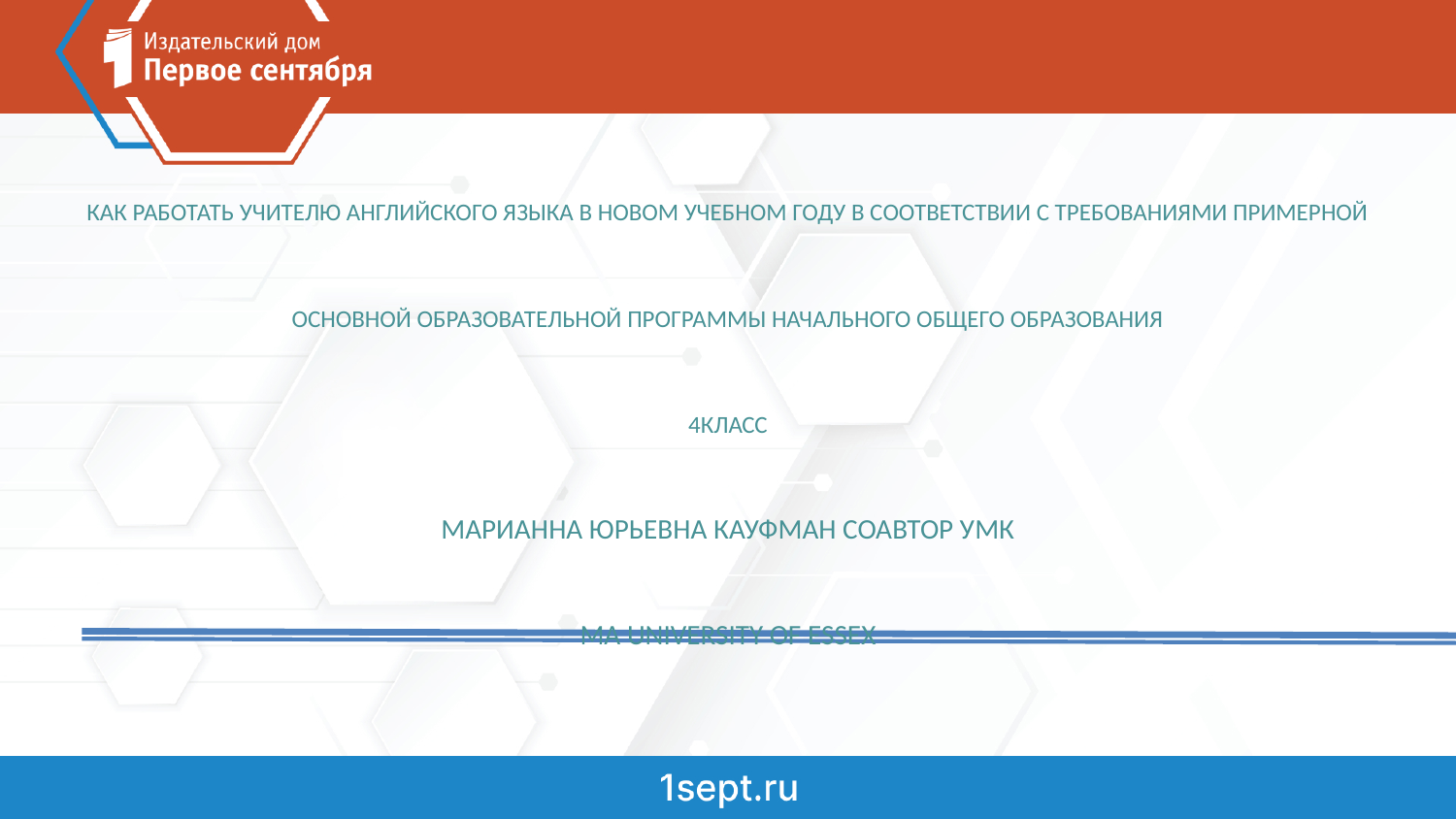

# Как работать учителю английского языка в новом учебном году в соответствии с требованиями Примерной Основной Образовательной Программы Начального Общего Образования 4класс Марианна Юрьевна Кауфман Соавтор УМК MA University of Essex